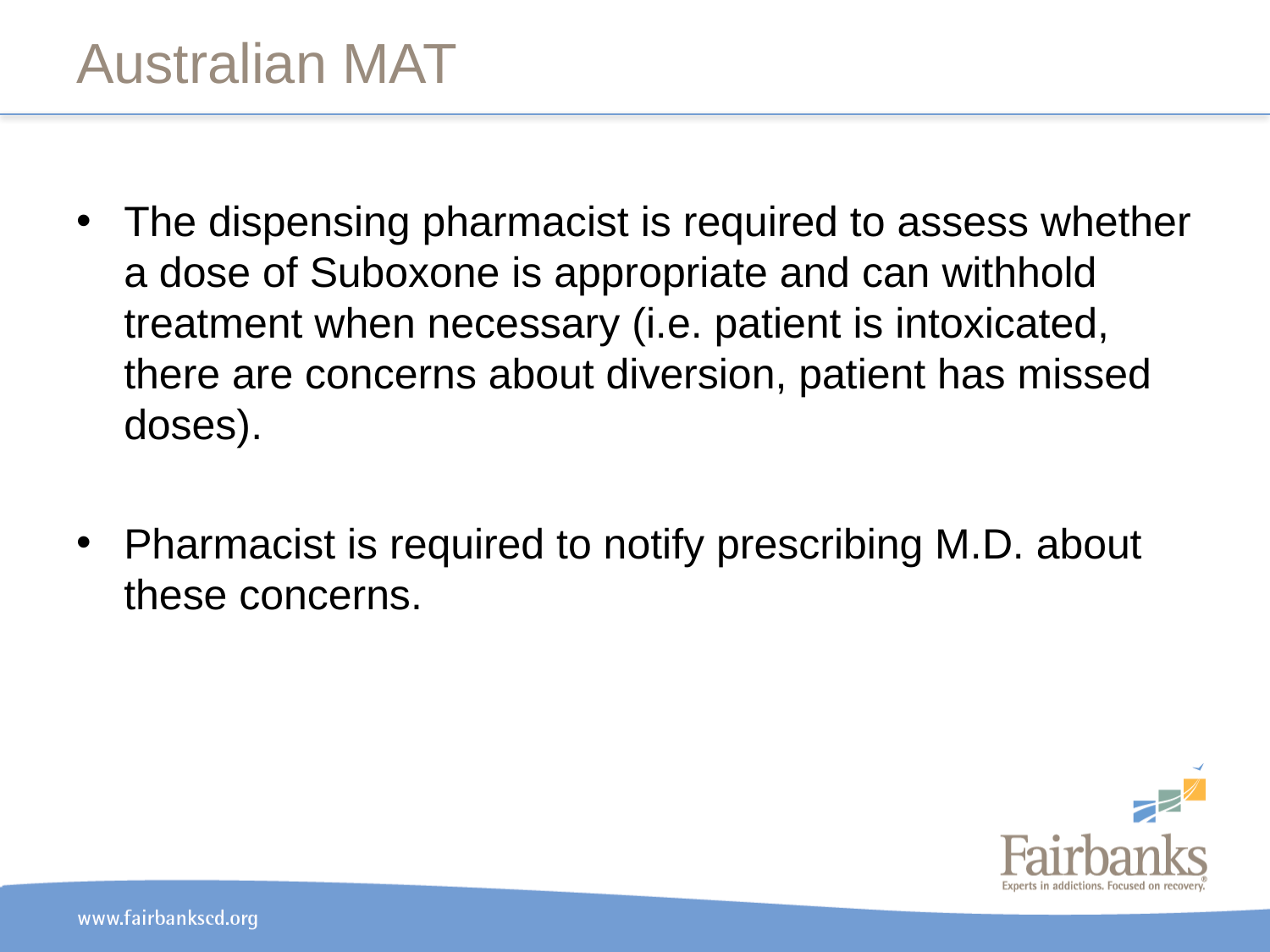

# Australian MAT
The dispensing pharmacist is required to assess whether a dose of Suboxone is appropriate and can withhold treatment when necessary (i.e. patient is intoxicated, there are concerns about diversion, patient has missed doses).

Pharmacist is required to notify prescribing M.D. about these concerns.